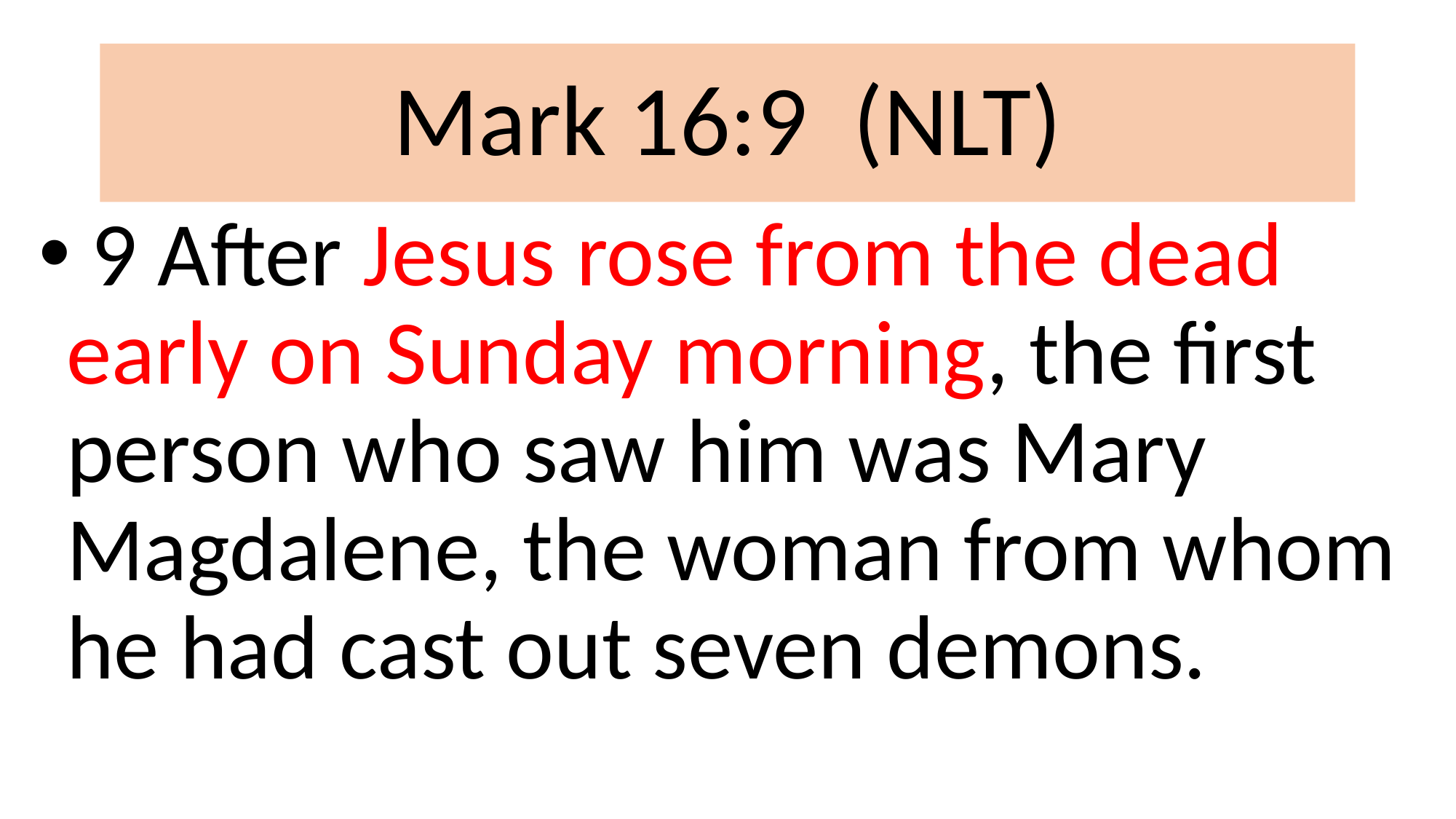

# Mark 16:9  (NLT)
 9 After Jesus rose from the dead early on Sunday morning, the first person who saw him was Mary Magdalene, the woman from whom he had cast out seven demons.